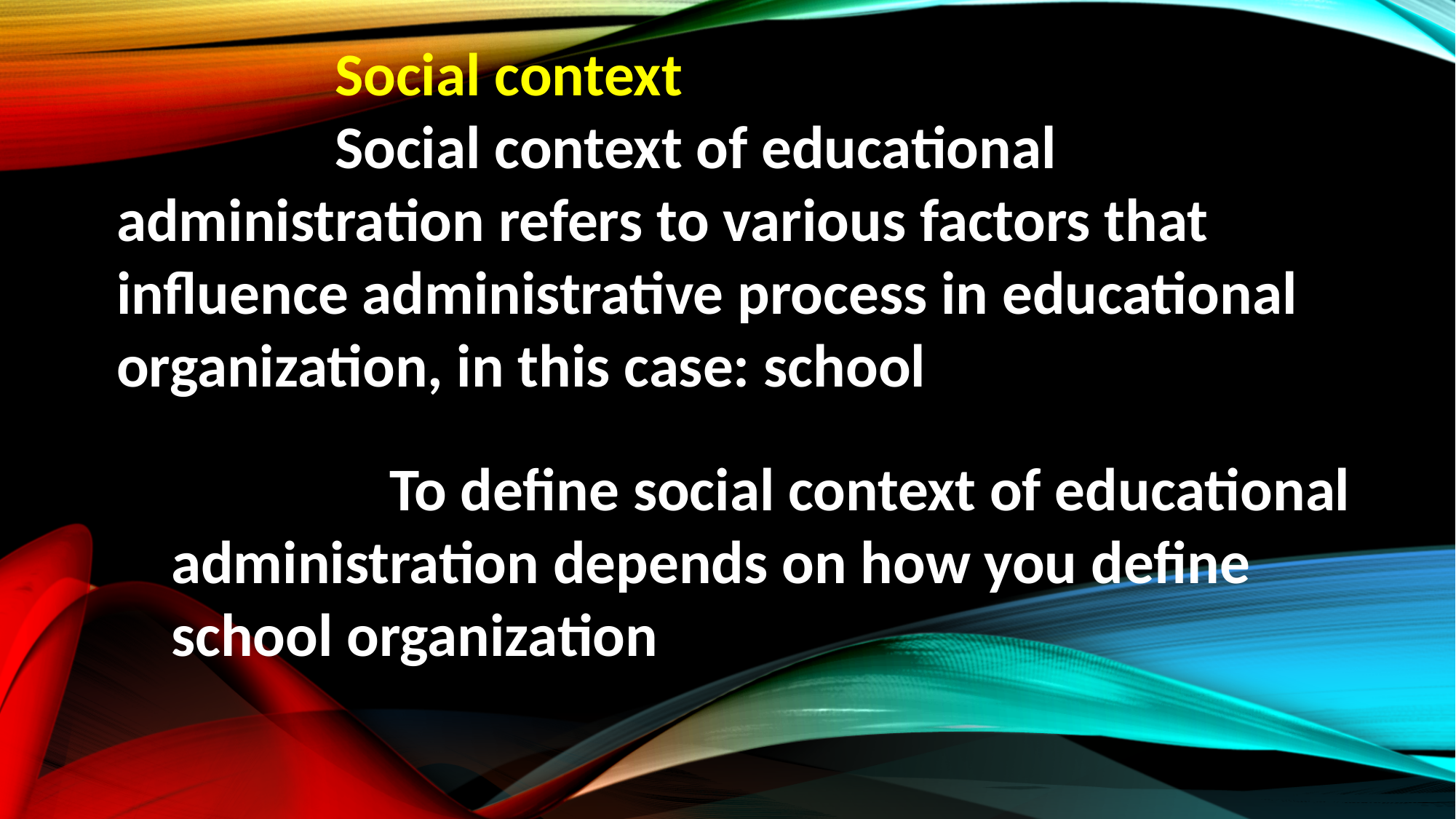

Social context
		Social context of educational administration refers to various factors that influence administrative process in educational organization, in this case: school

		To define social context of educational administration depends on how you define school organization